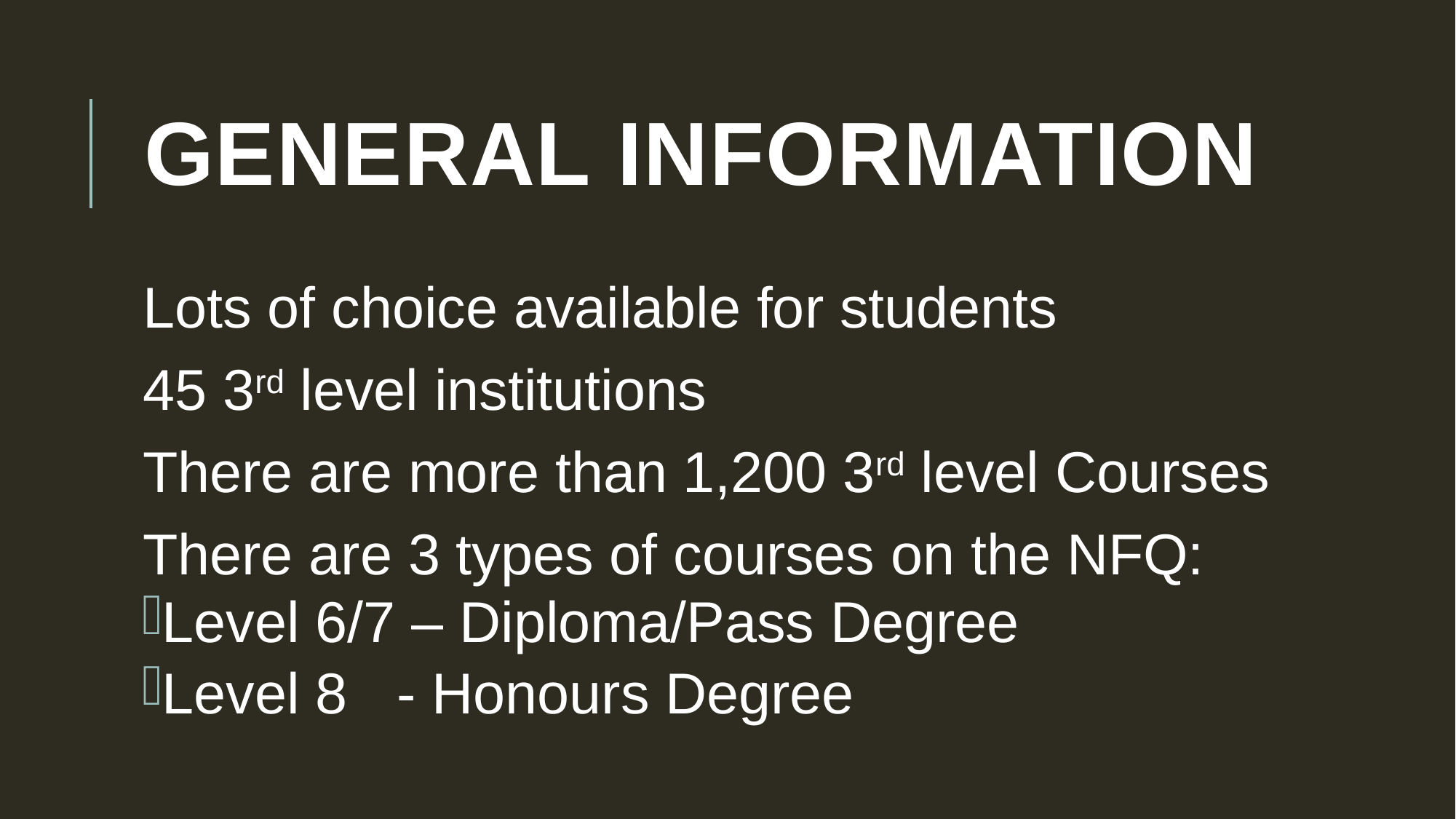

# General Information
Lots of choice available for students
45 3rd level institutions
There are more than 1,200 3rd level Courses
There are 3 types of courses on the NFQ:
Level 6/7 – Diploma/Pass Degree
Level 8	  - Honours Degree